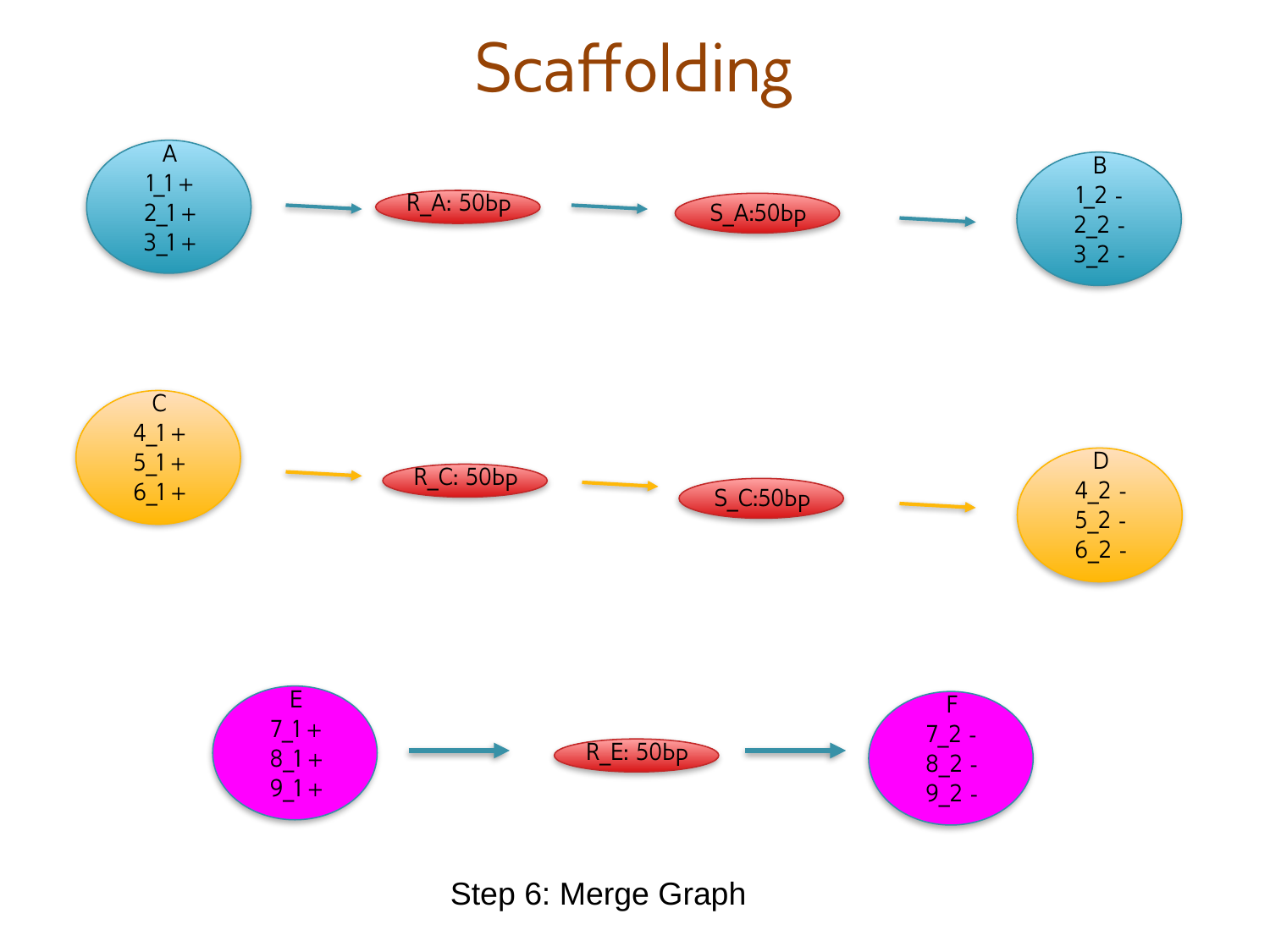

# Scaffolding
A
1_1 +
2_1 +
3_1 +

B
1_2 -
2_2 -
3_2 -

R_A: 50bp

S_A:50bp

C
4_1 +
5_1 +
6_1 +

D
4_2 -
5_2 -
6_2 -

R_C: 50bp

S_C:50bp

E
7_1 +
8_1 +
9_1 +

F
7_2 -
8_2 -
9_2 -

R_E: 50bp

Step 6: Merge Graph